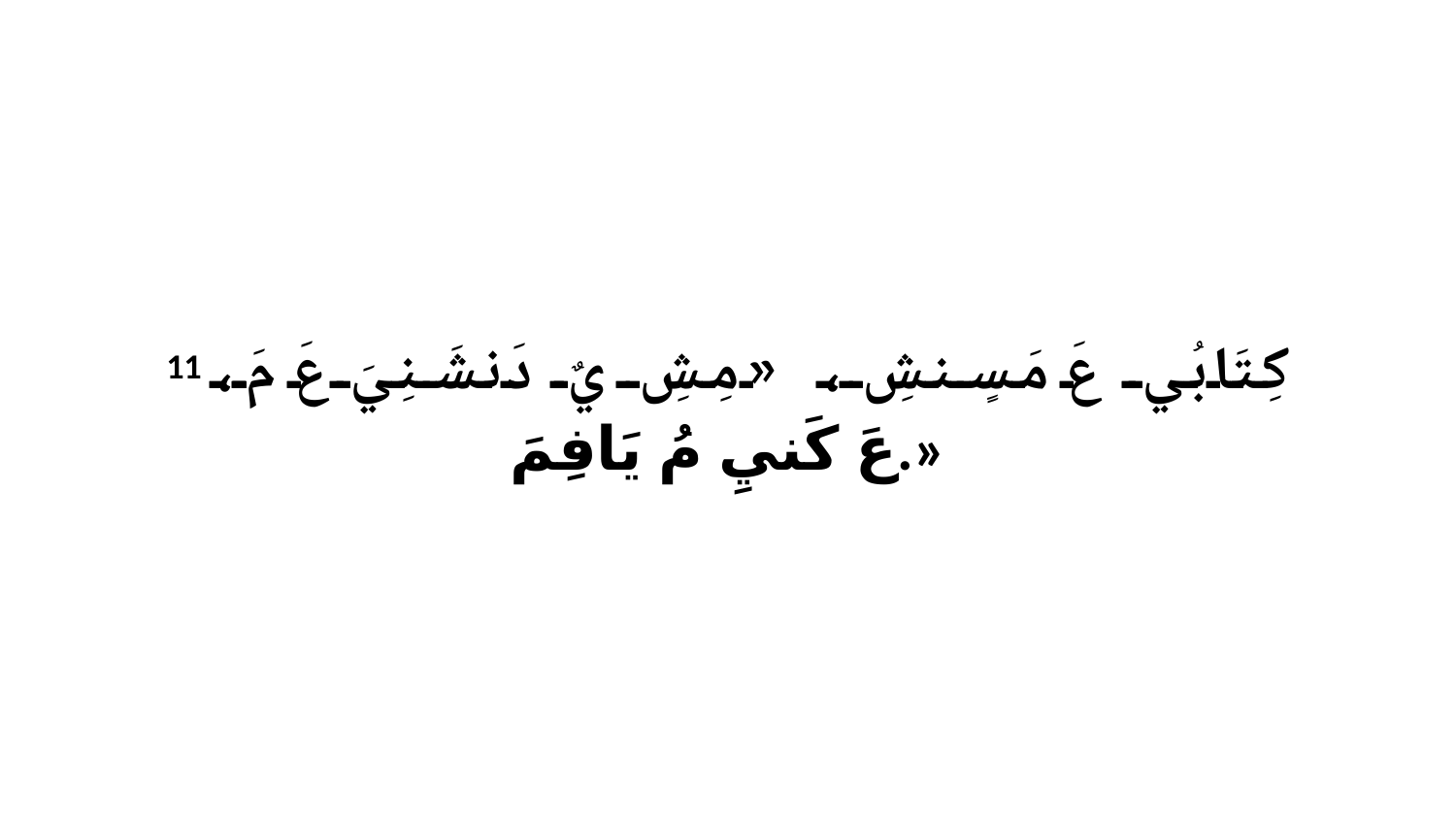

11 كِتَابُي عَ مَسٍنشِ، «مِشِ يٌ دَنشَنِيَ عَ مَ، عَ كَنيِ مُ يَافِمَ.»